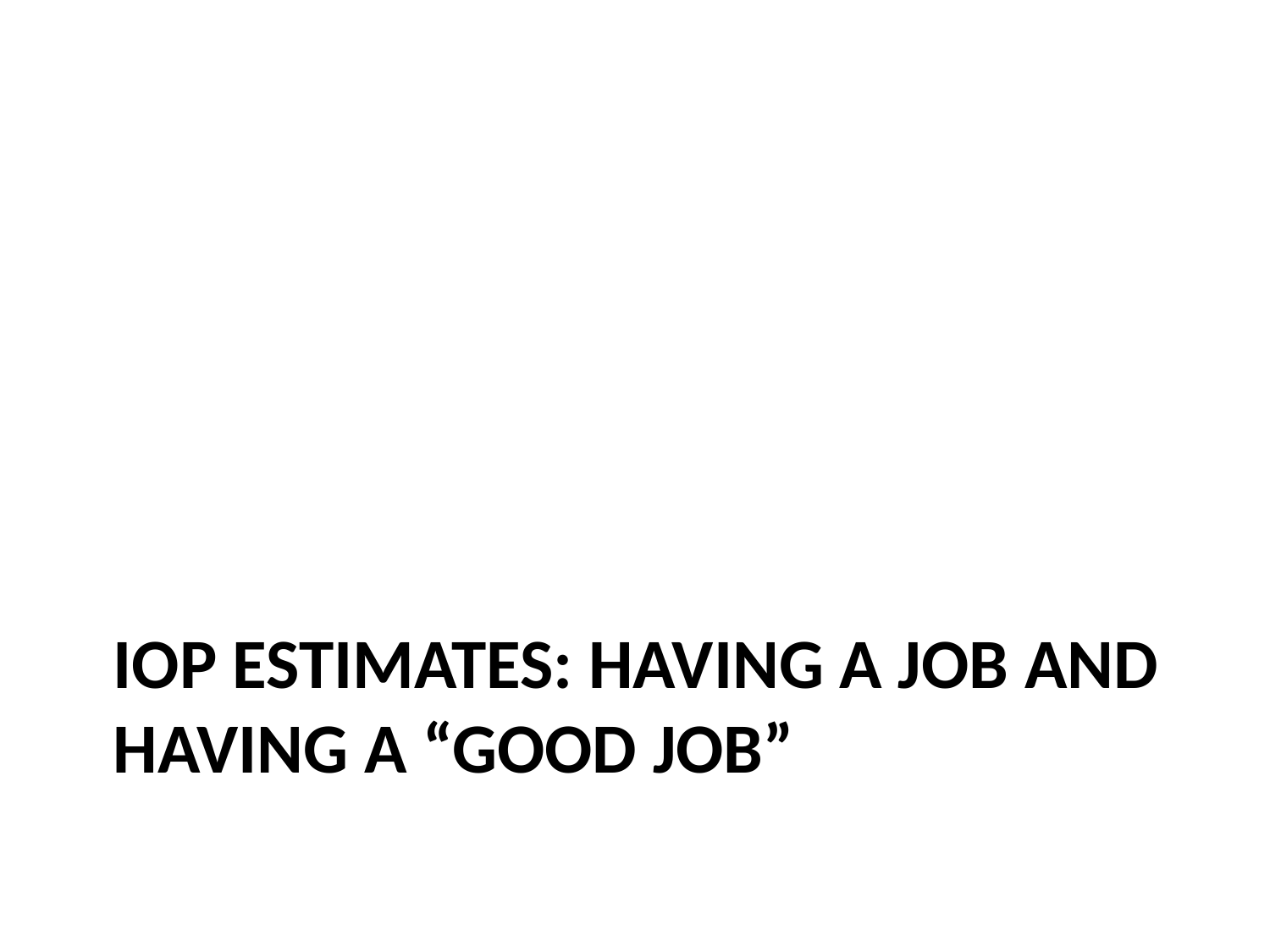

# IOp estimates: having a job and having a “good job”